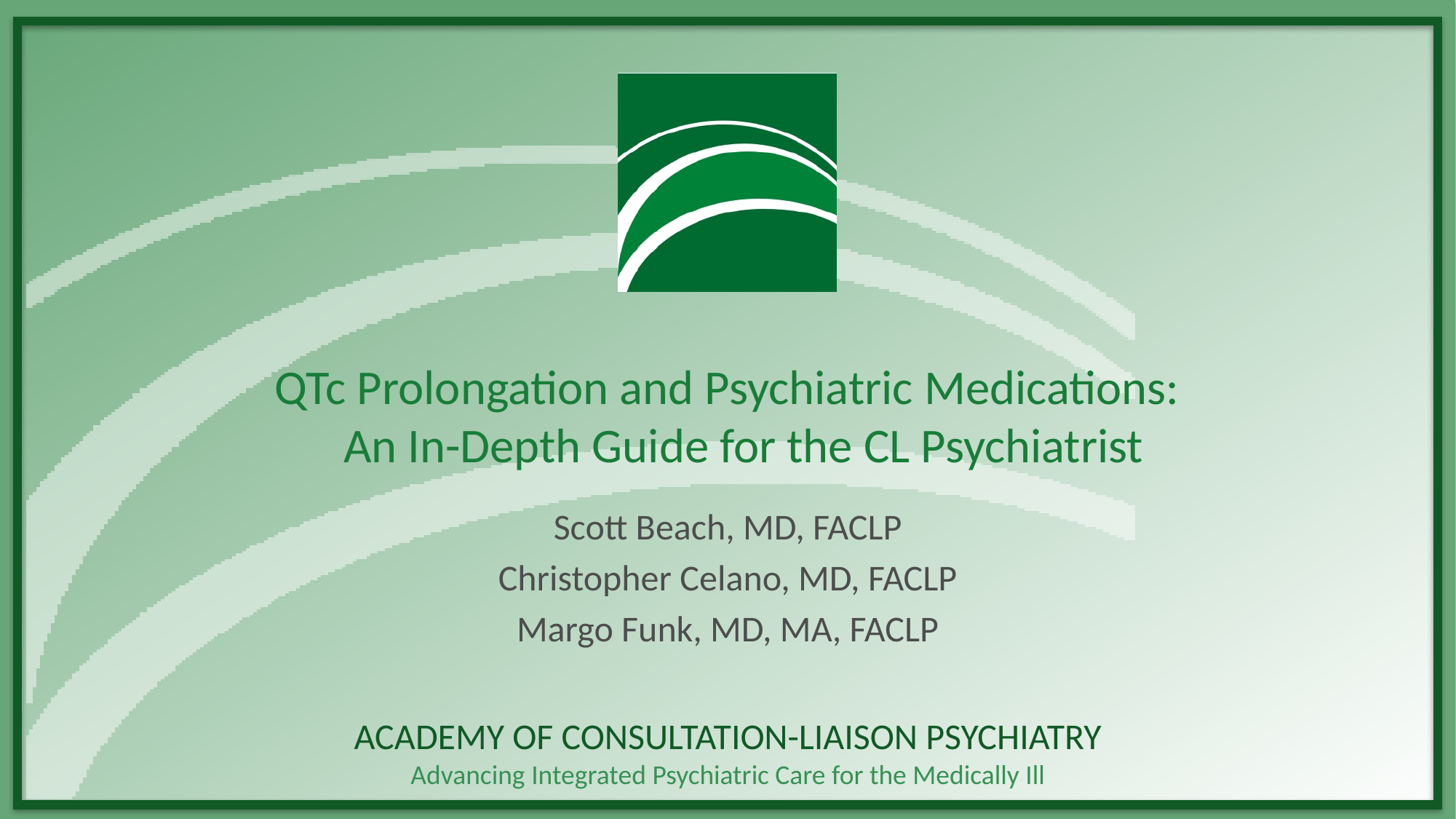

# QTc Prolongation and Psychiatric Medications:    An In-Depth Guide for the CL Psychiatrist
Scott Beach, MD, FACLP
Christopher Celano, MD, FACLP
Margo Funk, MD, MA, FACLP